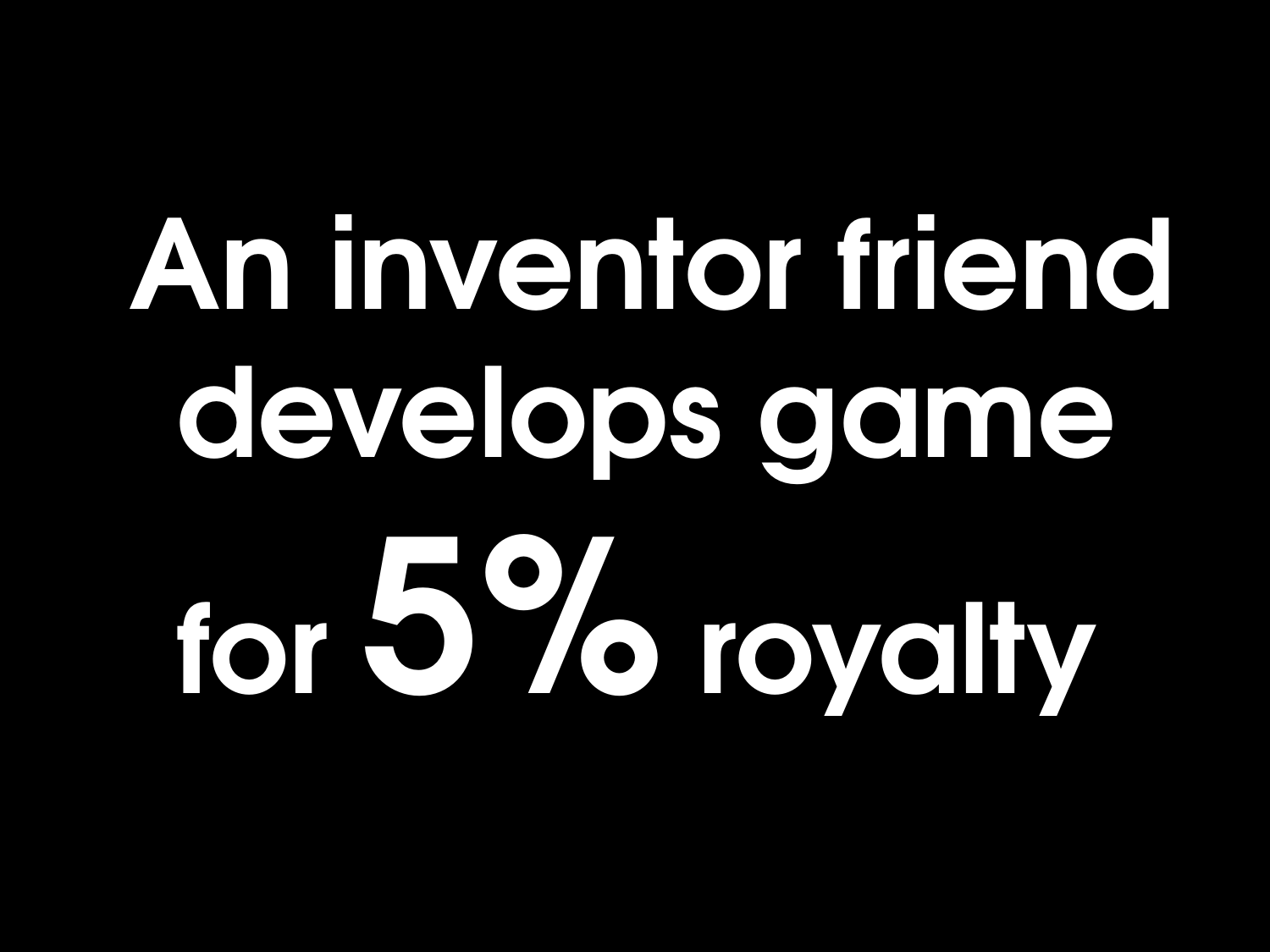

An inventor friend develops game for 5% royalty